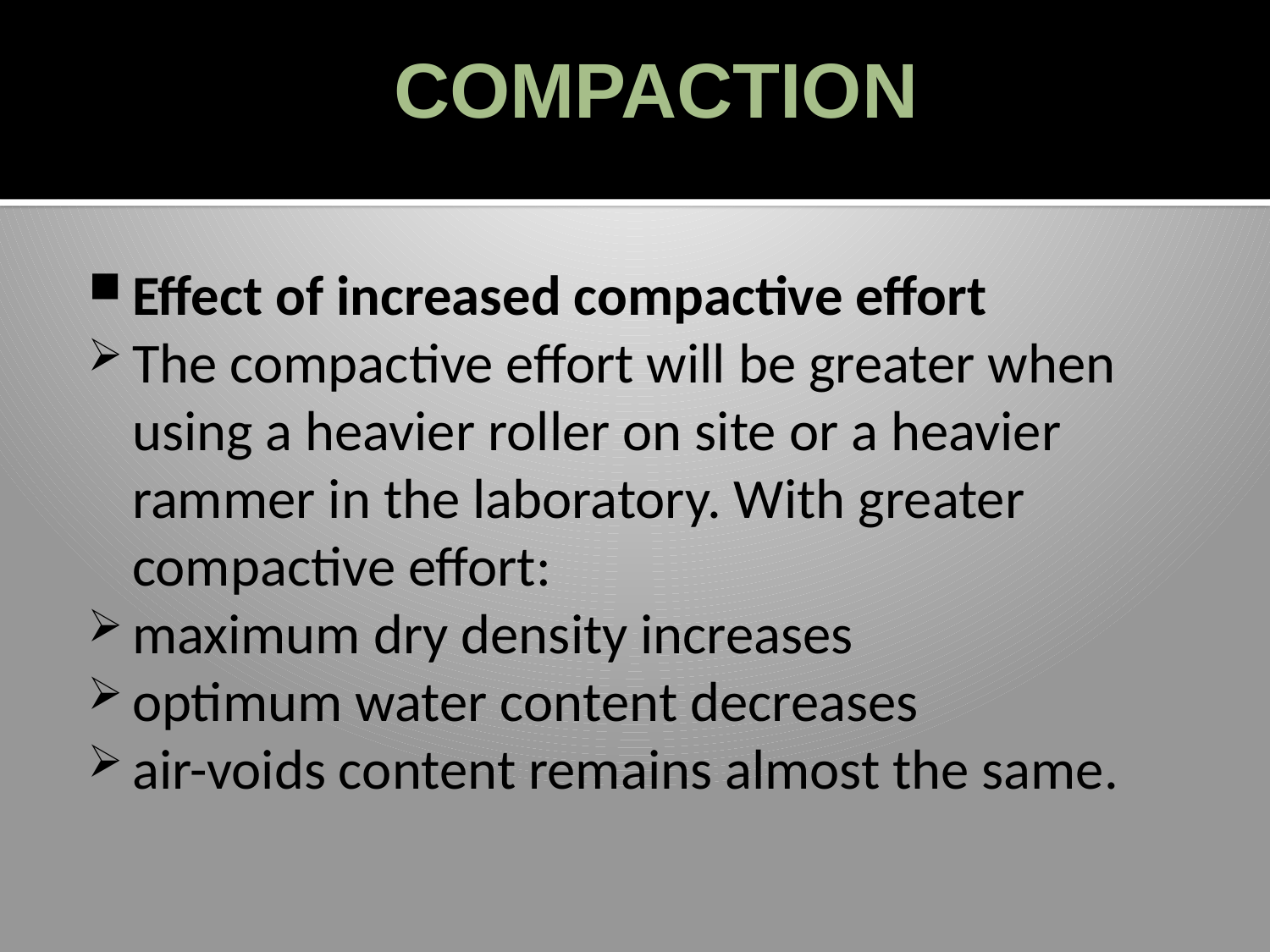

# COMPACTION
Effect of increased compactive effort
The compactive effort will be greater when using a heavier roller on site or a heavier rammer in the laboratory. With greater compactive effort:
maximum dry density increases
optimum water content decreases
air-voids content remains almost the same.